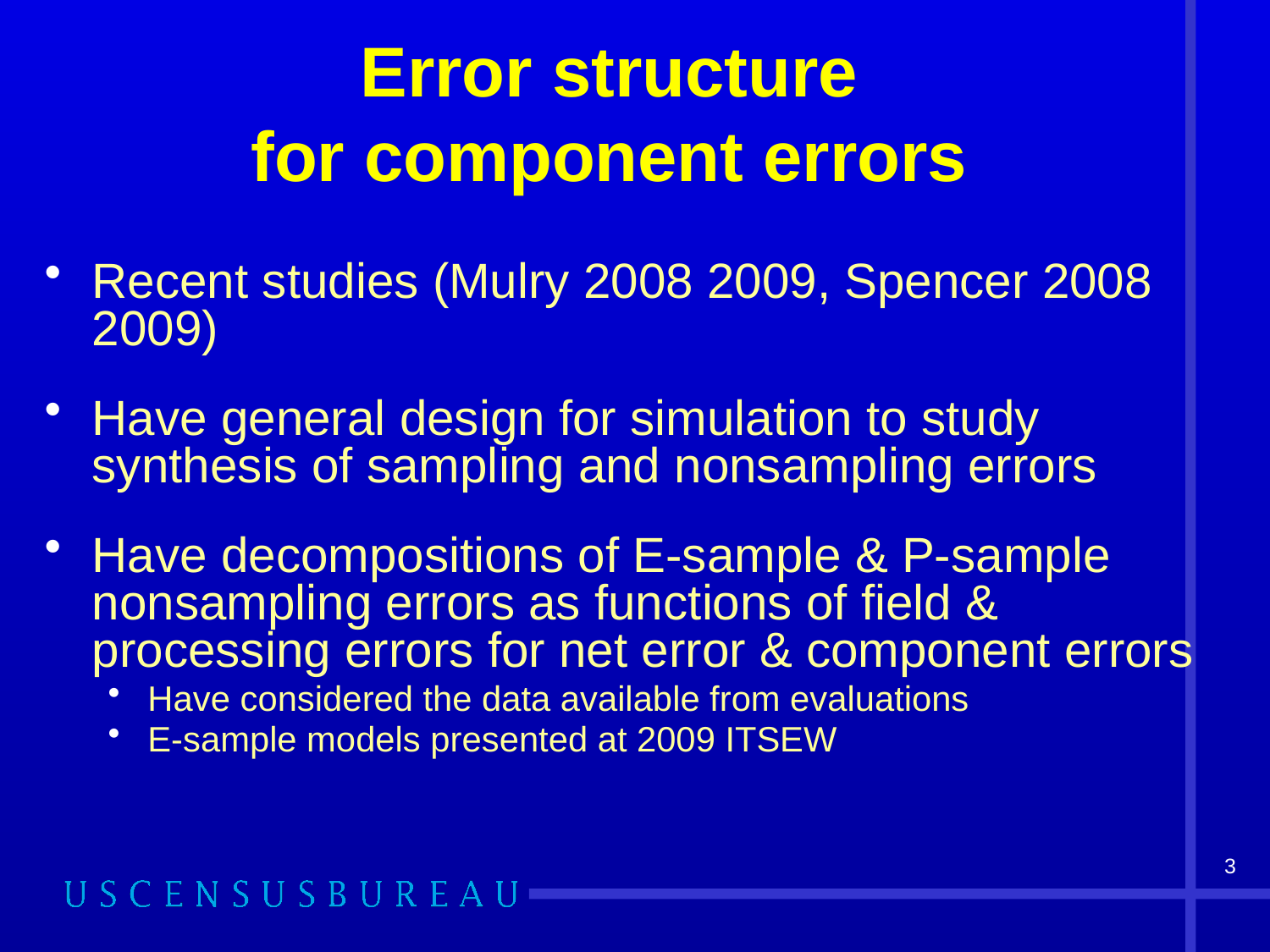

# Error structure for component errors
Recent studies (Mulry 2008 2009, Spencer 2008 2009)

Have general design for simulation to study synthesis of sampling and nonsampling errors

Have decompositions of E-sample & P-sample nonsampling errors as functions of field & processing errors for net error & component errors
Have considered the data available from evaluations
E-sample models presented at 2009 ITSEW

3